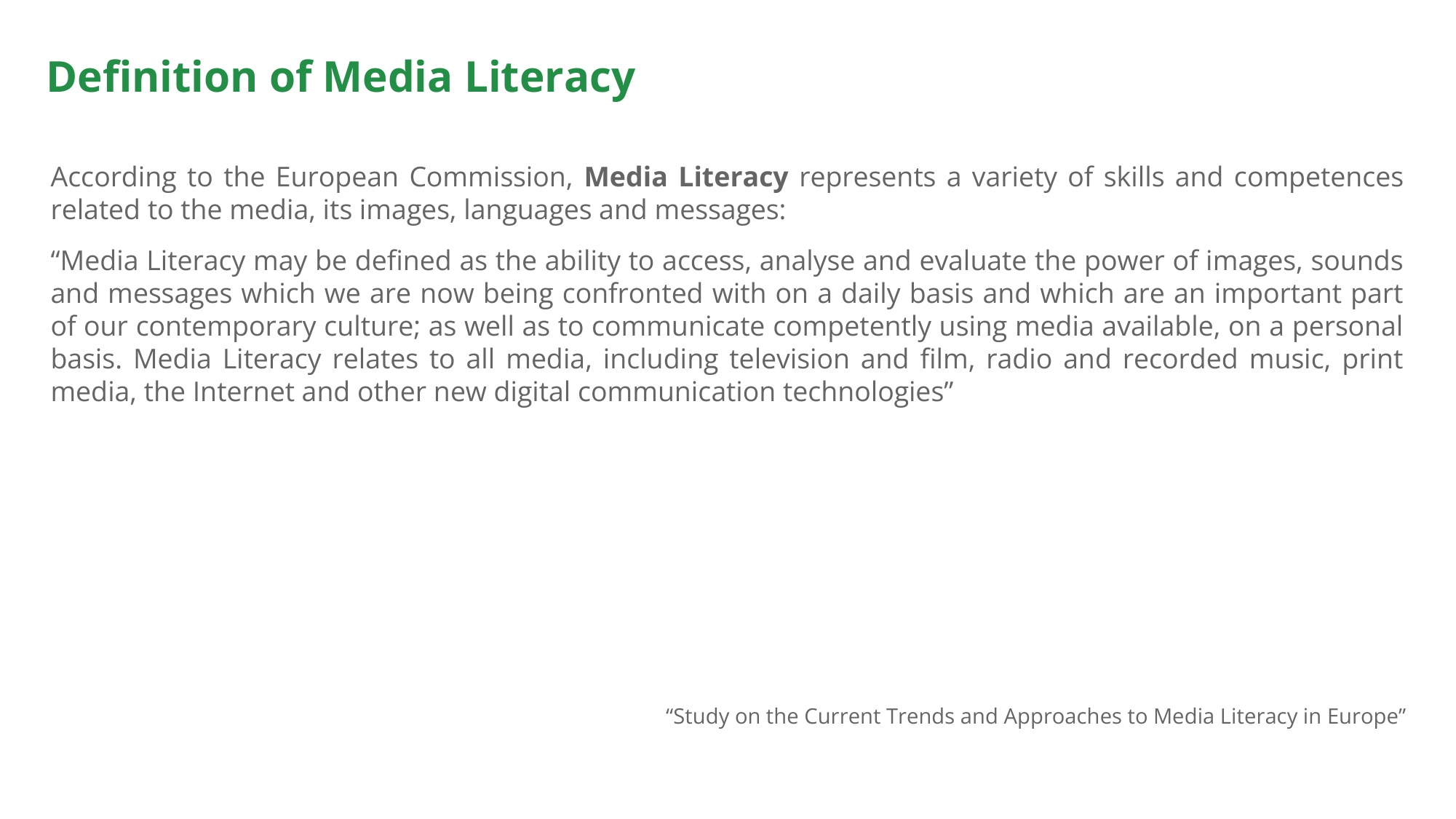

# Definition of Media Literacy
According to the European Commission, Media Literacy represents a variety of skills and competences related to the media, its images, languages and messages:
“Media Literacy may be defined as the ability to access, analyse and evaluate the power of images, sounds and messages which we are now being confronted with on a daily basis and which are an important part of our contemporary culture; as well as to communicate competently using media available, on a personal basis. Media Literacy relates to all media, including television and film, radio and recorded music, print media, the Internet and other new digital communication technologies”
“Study on the Current Trends and Approaches to Media Literacy in Europe”
https://ec.europa.eu/culture/library/study-current-trends-and-approaches-media-literacy-europe_en